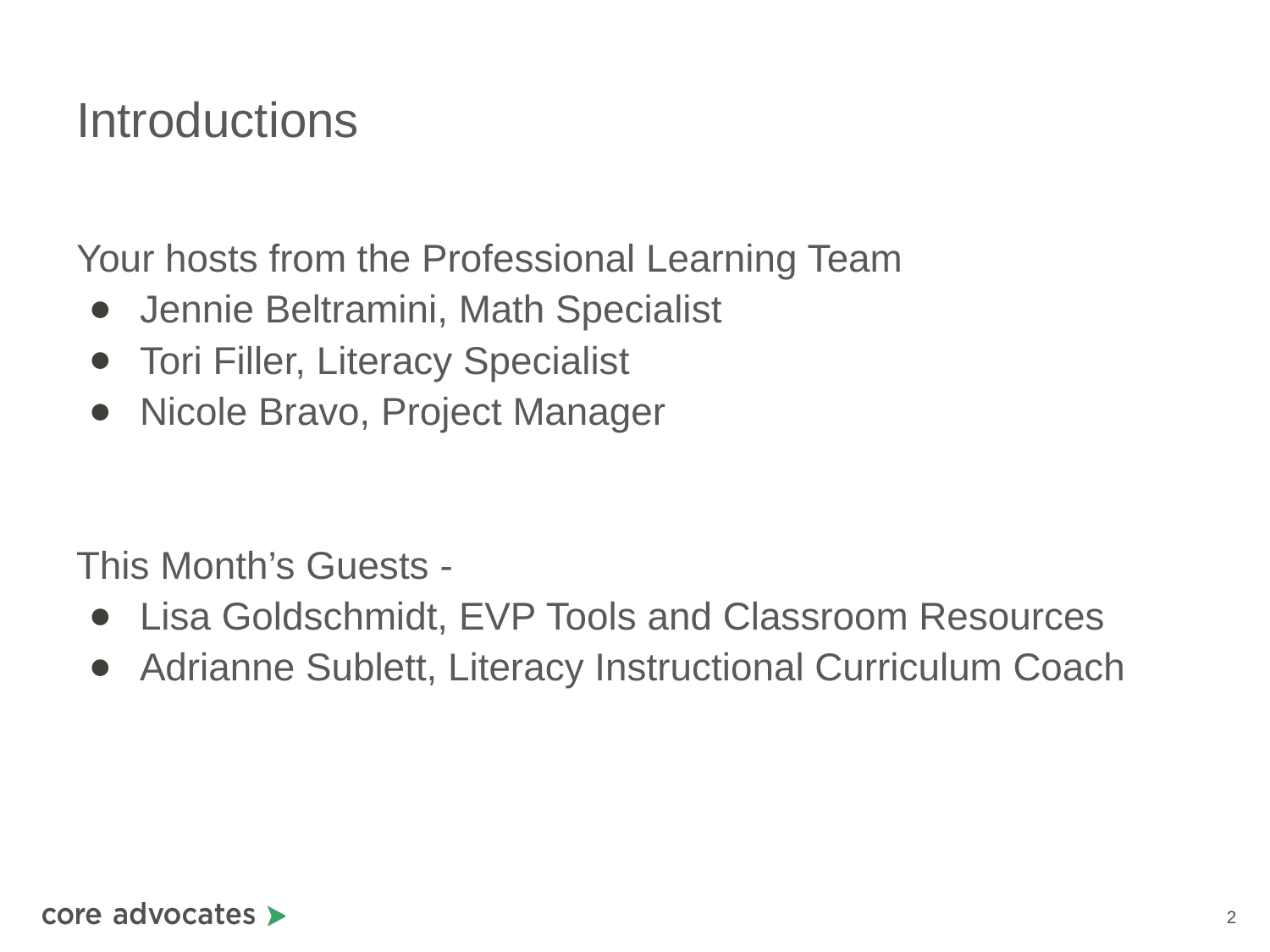

# Introductions
Your hosts from the Professional Learning Team
Jennie Beltramini, Math Specialist
Tori Filler, Literacy Specialist
Nicole Bravo, Project Manager

This Month’s Guests -
Lisa Goldschmidt, EVP Tools and Classroom Resources
Adrianne Sublett, Literacy Instructional Curriculum Coach